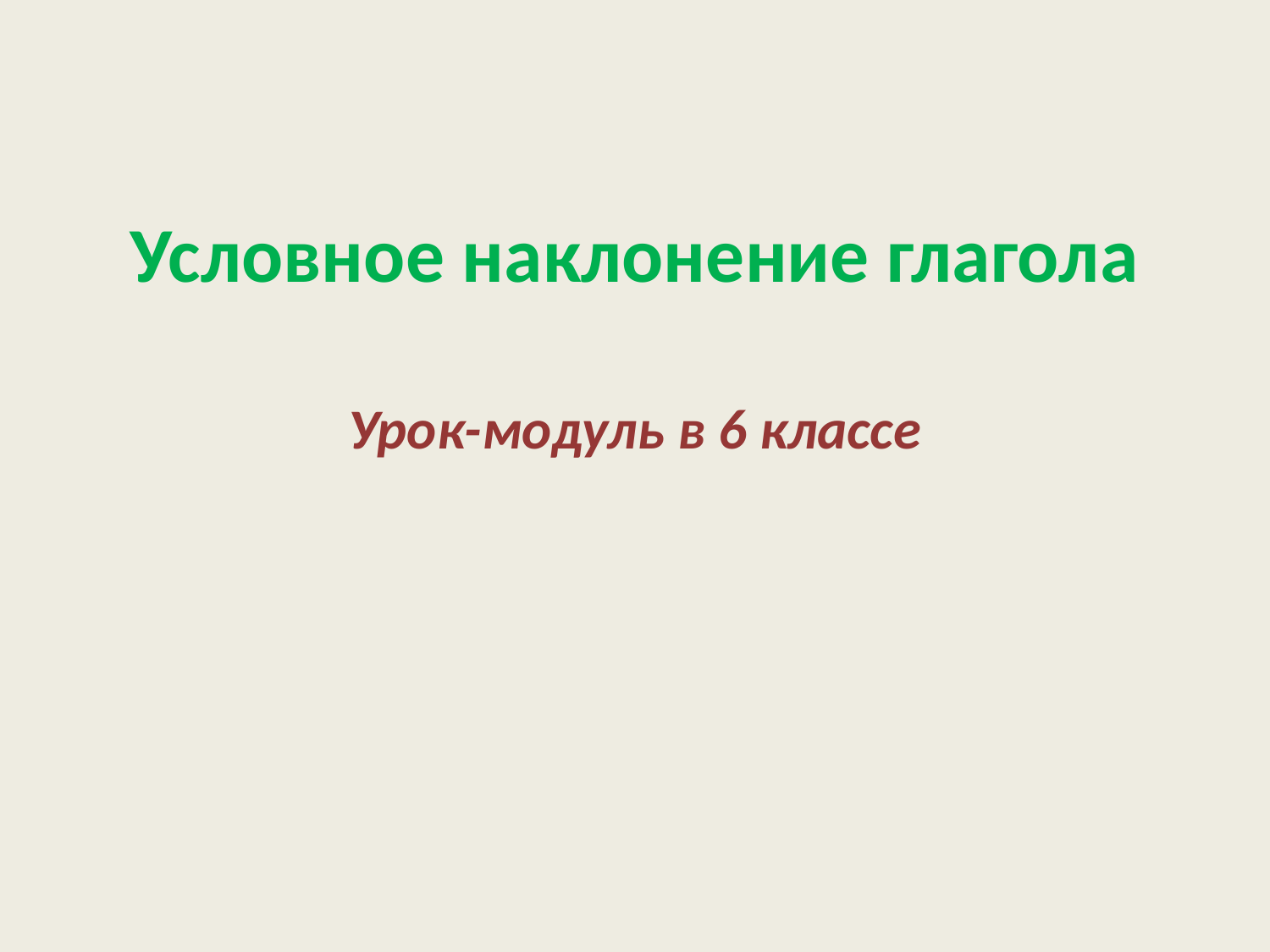

# Условное наклонение глагола
Урок-модуль в 6 классе